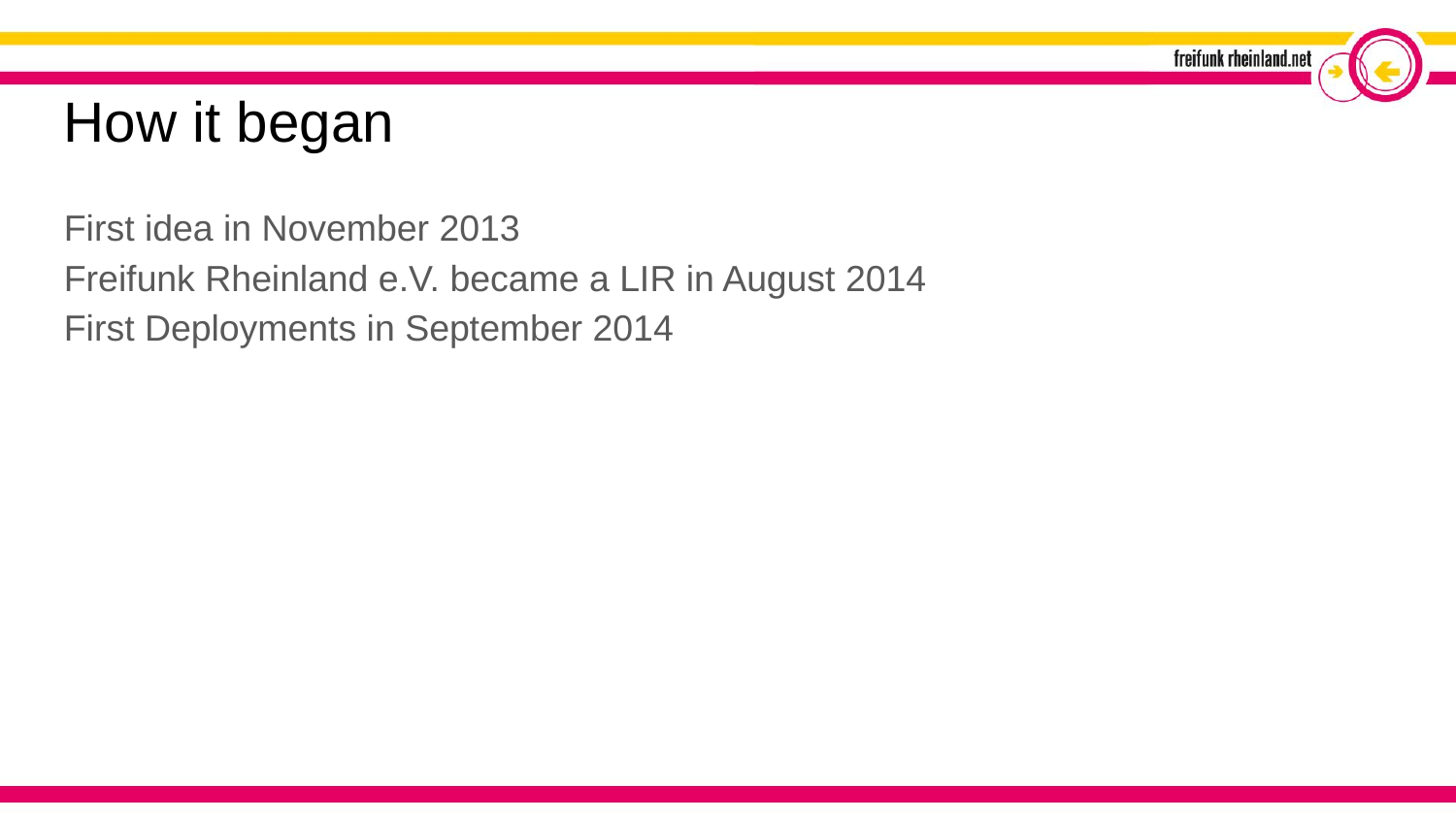

How it began
First idea in November 2013
Freifunk Rheinland e.V. became a LIR in August 2014
First Deployments in September 2014